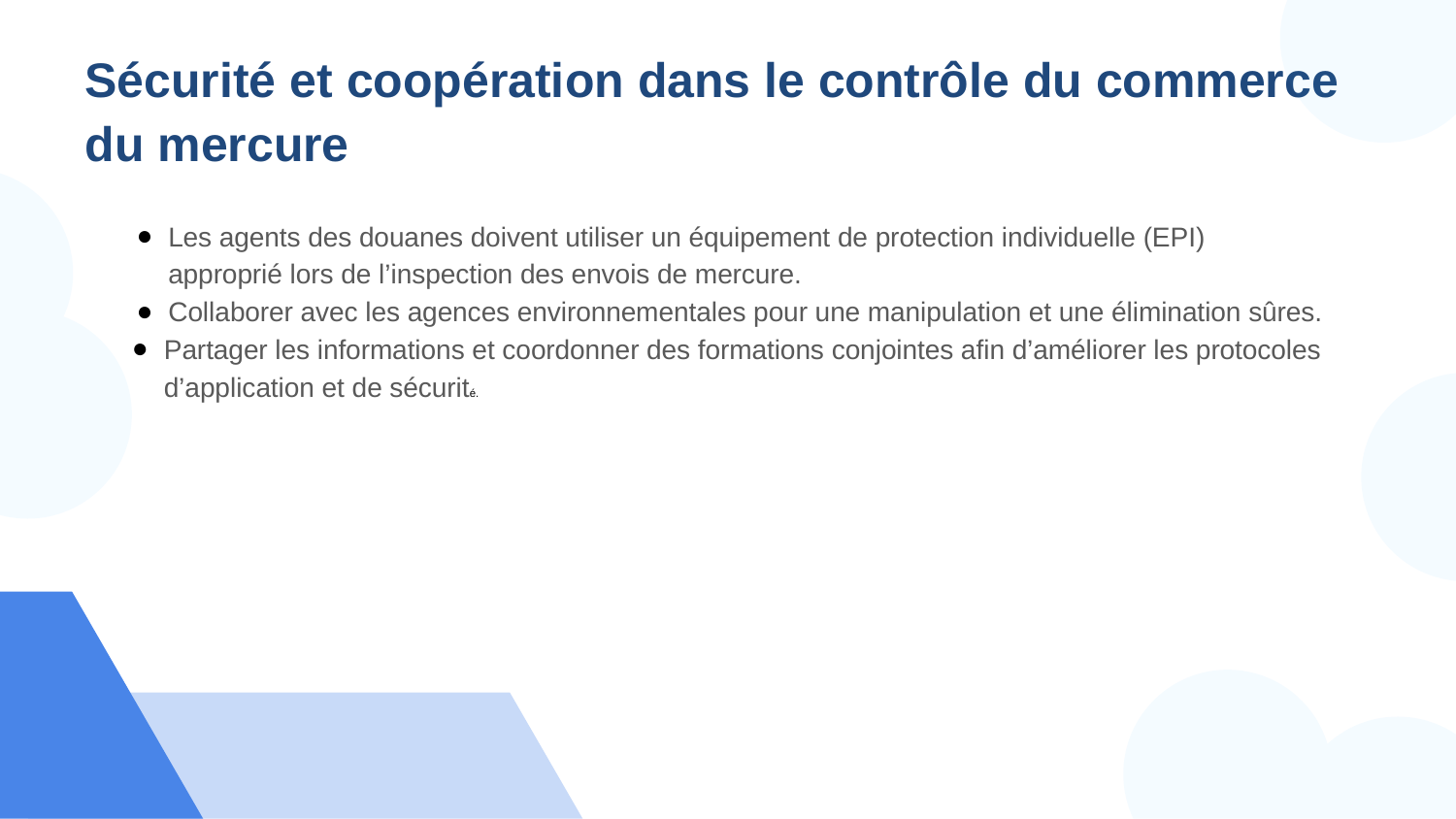

# Sécurité et coopération dans le contrôle du commerce du mercure

Les agents des douanes doivent utiliser un équipement de protection individuelle (EPI) approprié lors de l’inspection des envois de mercure.
Collaborer avec les agences environnementales pour une manipulation et une élimination sûres.
Partager les informations et coordonner des formations conjointes afin d’améliorer les protocoles d’application et de sécurité.